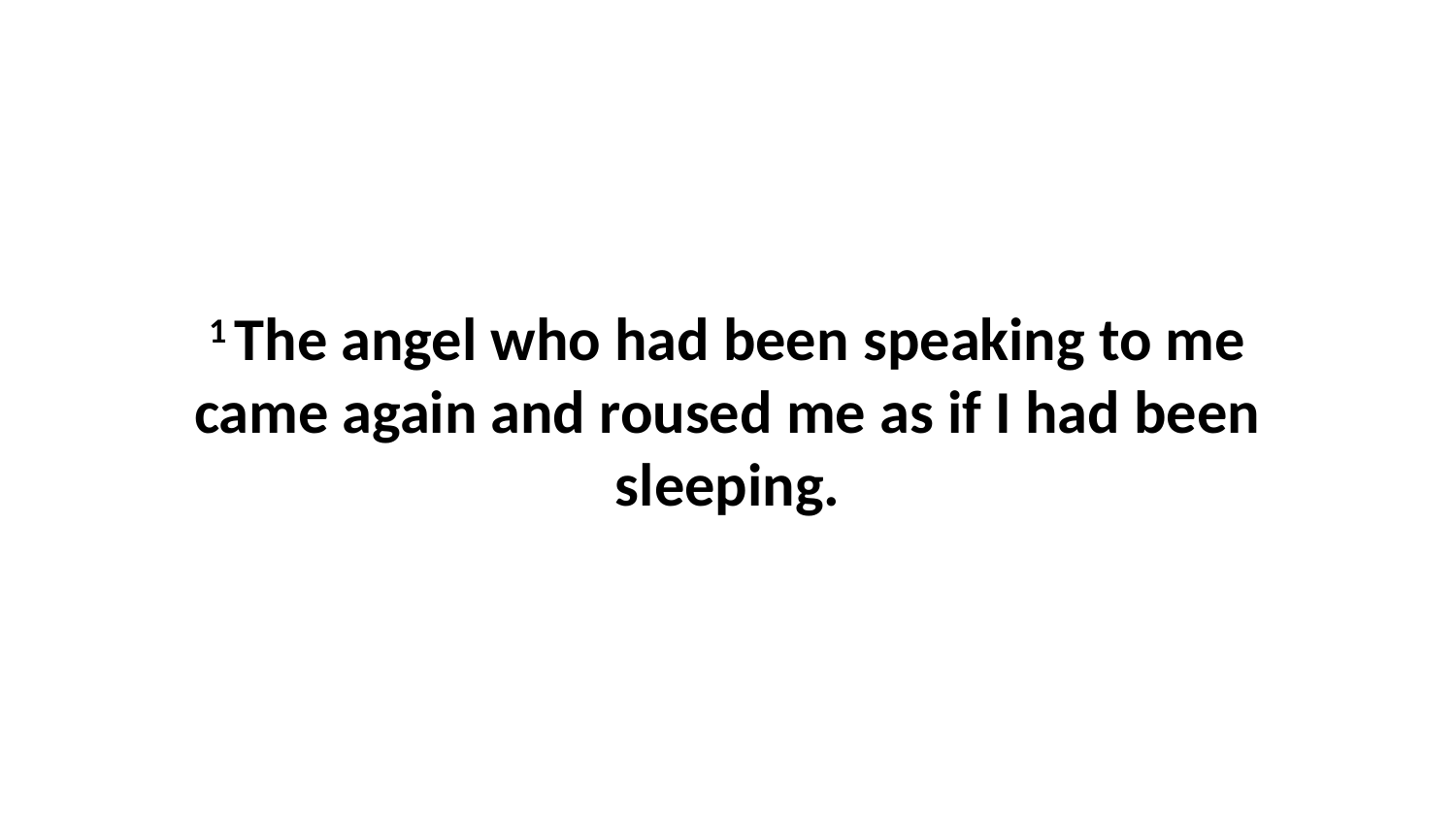

1 The angel who had been speaking to me came again and roused me as if I had been sleeping.